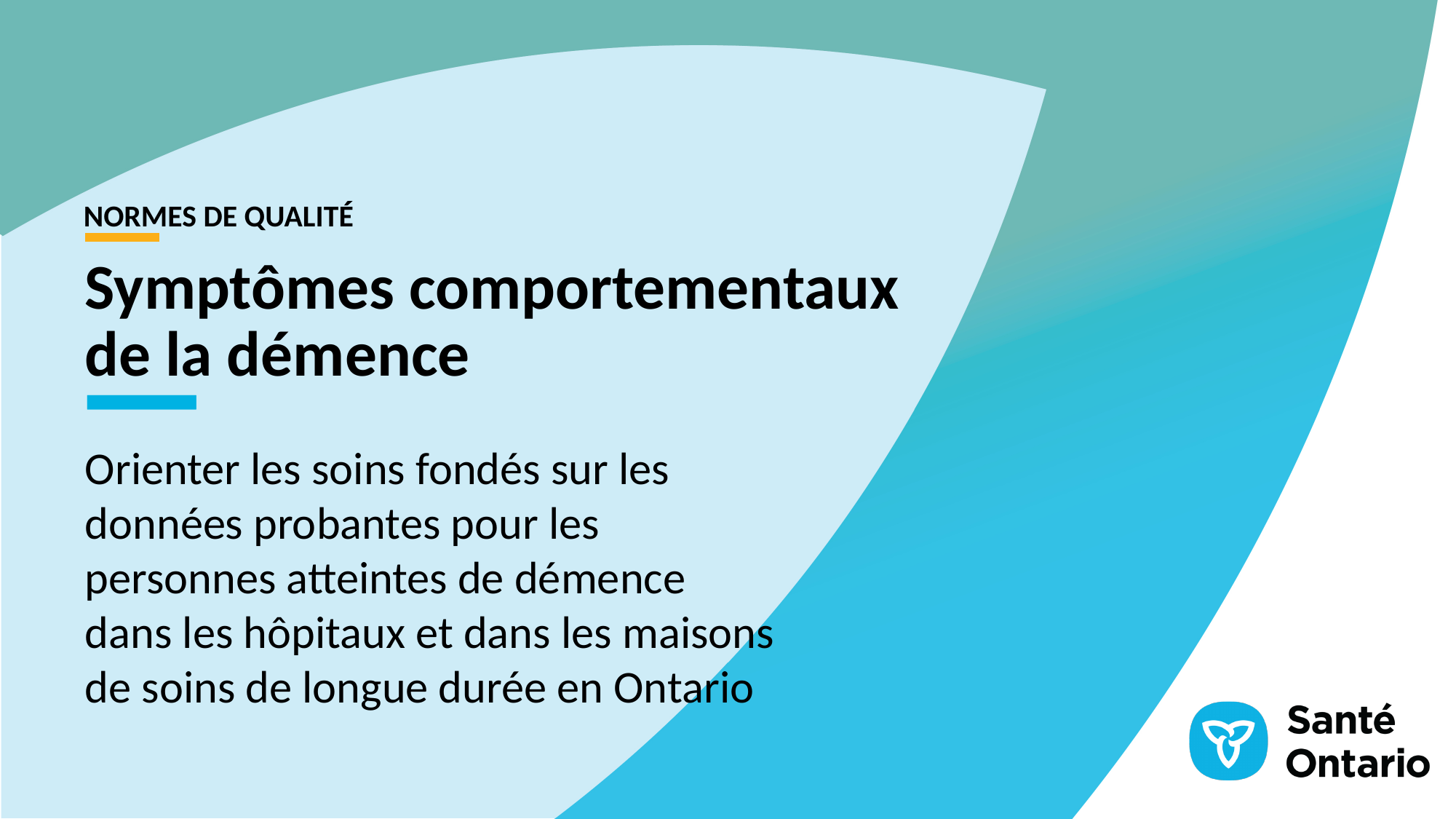

NORMES DE QUALITÉ
Symptômes comportementaux de la démence
Orienter les soins fondés sur les données probantes pour les personnes atteintes de démence dans les hôpitaux et dans les maisons de soins de longue durée en Ontario